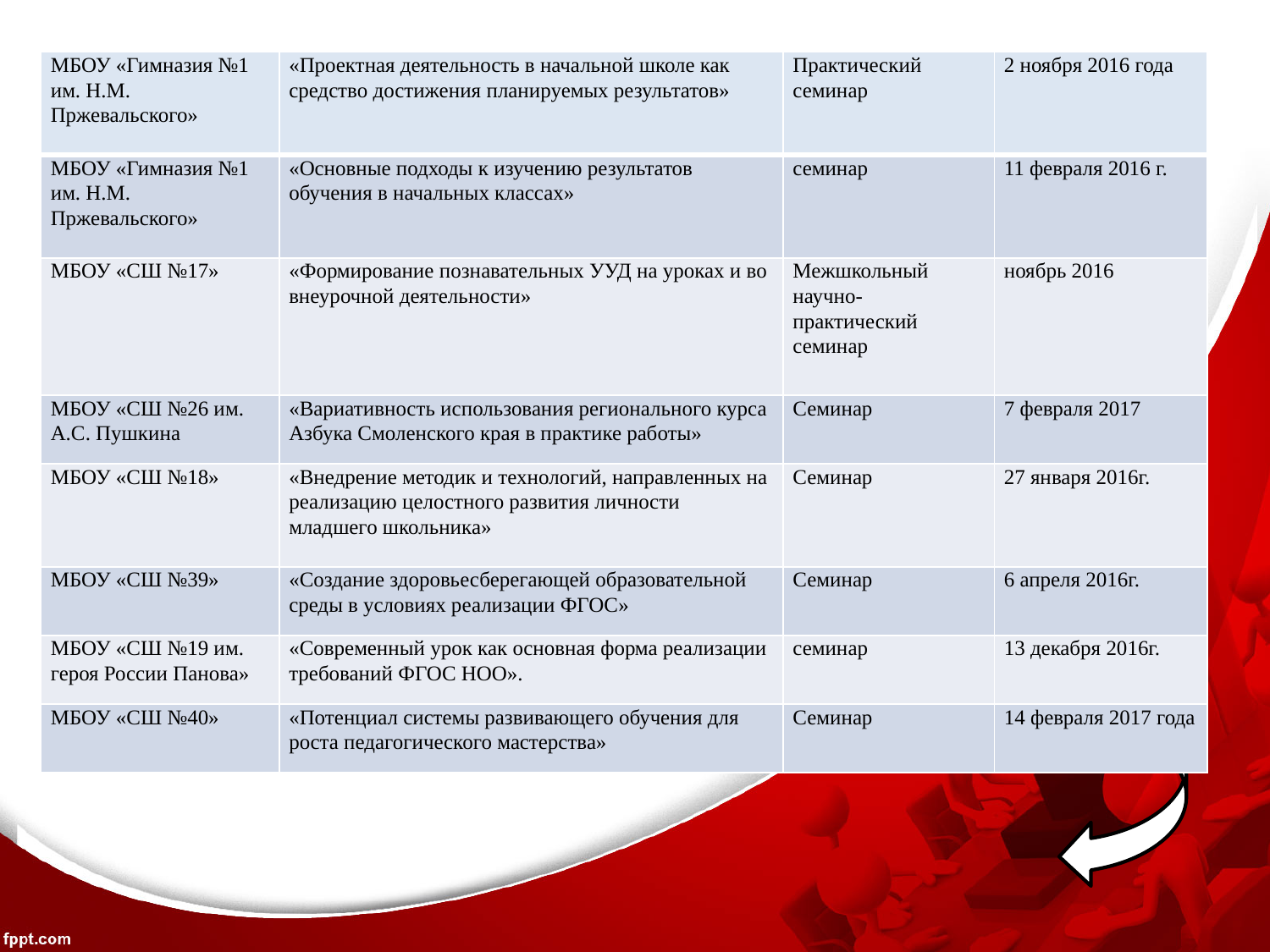

| МБОУ «Гимназия №1 им. Н.М. Пржевальского» | «Проектная деятельность в начальной школе как средство достижения планируемых результатов» | Практический семинар | 2 ноября 2016 года |
| --- | --- | --- | --- |
| МБОУ «Гимназия №1 им. Н.М. Пржевальского» | «Основные подходы к изучению результатов обучения в начальных классах» | семинар | 11 февраля 2016 г. |
| МБОУ «СШ №17» | «Формирование познавательных УУД на уроках и во внеурочной деятельности» | Межшкольный научно-практический семинар | ноябрь 2016 |
| МБОУ «СШ №26 им. А.С. Пушкина | «Вариативность использования регионального курса Азбука Смоленского края в практике работы» | Семинар | 7 февраля 2017 |
| МБОУ «СШ №18» | «Внедрение методик и технологий, направленных на реализацию целостного развития личности младшего школьника» | Семинар | 27 января 2016г. |
| МБОУ «СШ №39» | «Создание здоровьесберегающей образовательной среды в условиях реализации ФГОС» | Семинар | 6 апреля 2016г. |
| МБОУ «СШ №19 им. героя России Панова» | «Современный урок как основная форма реализации требований ФГОС НОО». | семинар | 13 декабря 2016г. |
| МБОУ «СШ №40» | «Потенциал системы развивающего обучения для роста педагогического мастерства» | Семинар | 14 февраля 2017 года |